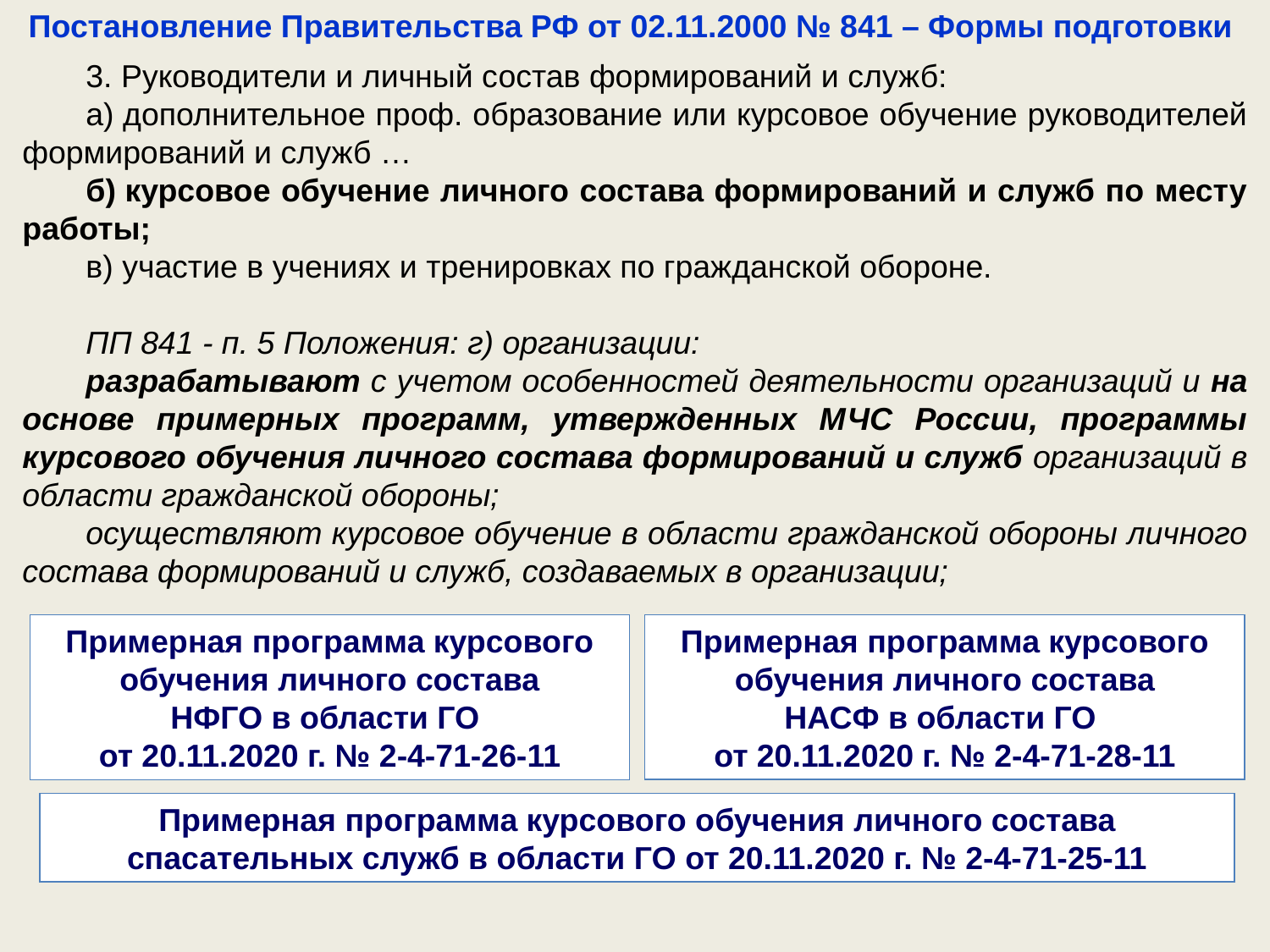

Постановление Правительства РФ от 02.11.2000 № 841 – Формы подготовки
3. Руководители и личный состав формирований и служб:
а) дополнительное проф. образование или курсовое обучение руководителей формирований и служб …
б) курсовое обучение личного состава формирований и служб по месту работы;
в) участие в учениях и тренировках по гражданской обороне.

ПП 841 - п. 5 Положения: г) организации:
разрабатывают с учетом особенностей деятельности организаций и на основе примерных программ, утвержденных МЧС России, программы курсового обучения личного состава формирований и служб организаций в области гражданской обороны;
осуществляют курсовое обучение в области гражданской обороны личного состава формирований и служб, создаваемых в организации;
Примерная программа курсового обучения личного состава
НФГО в области ГО
от 20.11.2020 г. № 2-4-71-26-11
Примерная программа курсового обучения личного состава
НАСФ в области ГО
от 20.11.2020 г. № 2-4-71-28-11
Примерная программа курсового обучения личного состава
спасательных служб в области ГО от 20.11.2020 г. № 2-4-71-25-11